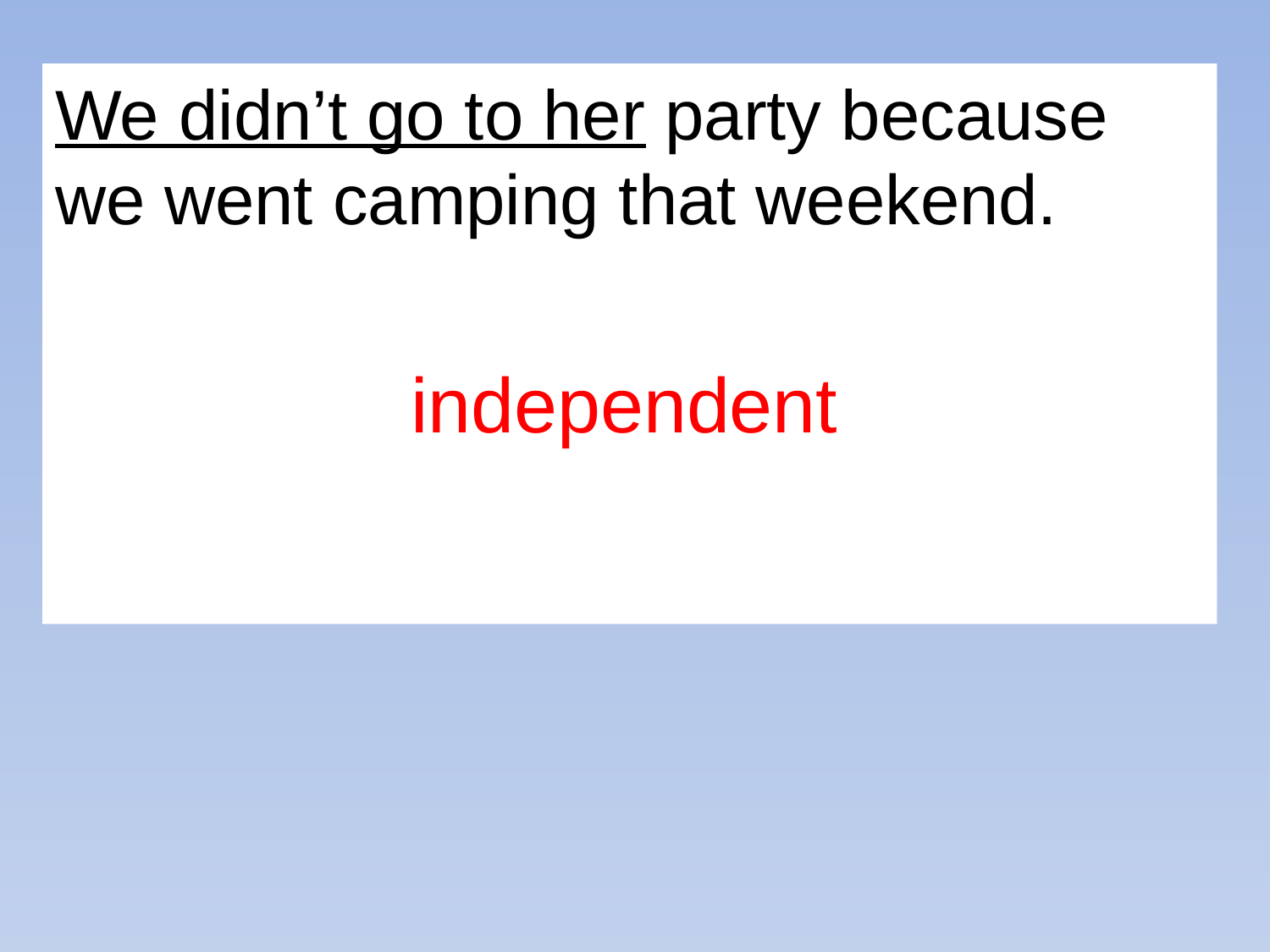

We didn’t go to her party because we went camping that weekend.
independent